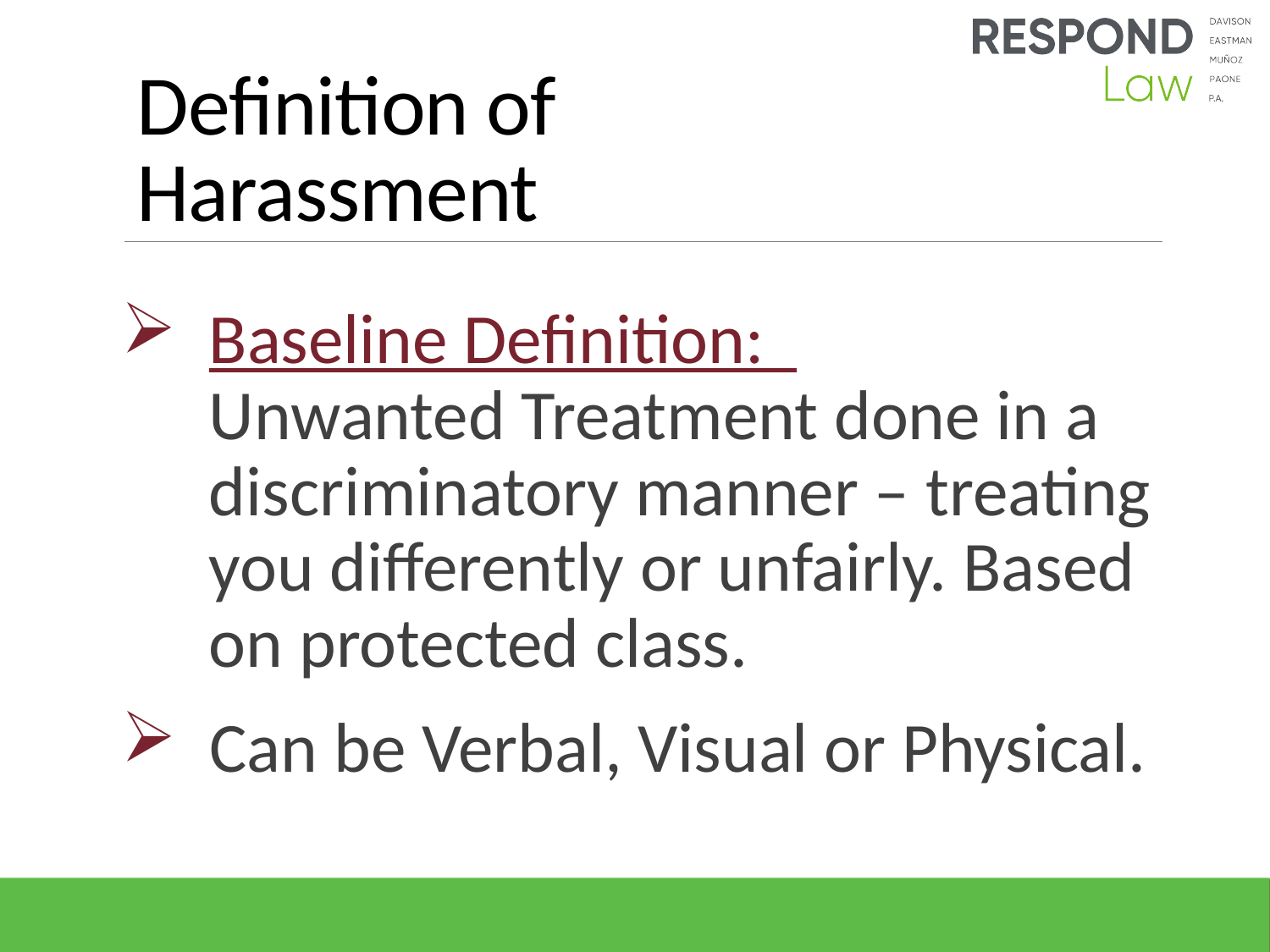

Q: What is sexual harassment?
illegal?
Q: The law only prohibits sexual harassment by supervisors...Right?
AQ: Are men protected by sexual harassment laws?
.
Q: You are being sexually harassed. What should you do?
1) First tell the person harassing you to stop. Be direct and firm. Very often this simple step will stop the harassment.
2) If simply telling the harasser to stop doesn't work, write a letter describing the situation to the harasser's supervisor. Include specific instances when you were harassed and possible ways to solve the problem (such as having the harasser transferred).
3) If reporting the abuse to the harasser's supervisors doesn't work, it may be time to file a complaint.
Q: How do you file a complaint?
A: To file a complaint, you must contact either the Equal Employment Opportunity Commission (EEOC) or the Pennsylvania Human Relations Commission (PHRC). Your company is not allowed to retaliate against you for filing a sexual harassment complaint. Be aware that there are time restrictions on filing sexual harassment complaints. Usually, you only have 180 day to file a complaint with the PHRC and 300 days to file a complaint with the EEOC (43 P.S. § 959(h), 42 U.S.C. § 2000e-5(e)(1)).
# Definition of Harassment
Baseline Definition:
Unwanted Treatment done in a discriminatory manner – treating you differently or unfairly. Based on protected class.
  Can be Verbal, Visual or Physical.